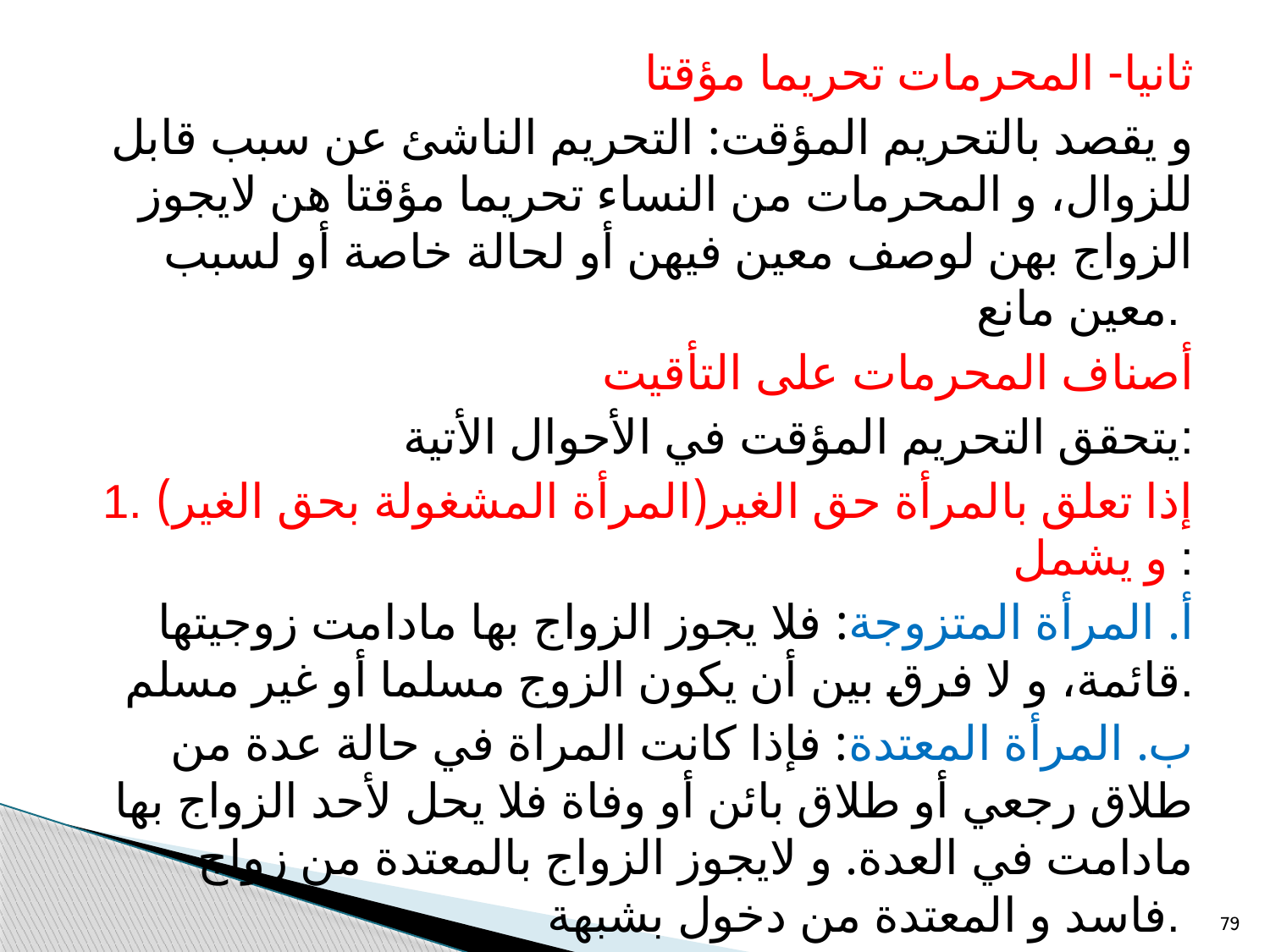

ثانيا- المحرمات تحريما مؤقتا
و يقصد بالتحريم المؤقت: التحريم الناشئ عن سبب قابل للزوال، و المحرمات من النساء تحريما مؤقتا هن لايجوز الزواج بهن لوصف معين فيهن أو لحالة خاصة أو لسبب معين مانع.
أصناف المحرمات على التأقيت
يتحقق التحريم المؤقت في الأحوال الأتية:
1. إذا تعلق بالمرأة حق الغير(المرأة المشغولة بحق الغير) و يشمل :
أ. المرأة المتزوجة: فلا يجوز الزواج بها مادامت زوجيتها قائمة، و لا فرق بين أن يكون الزوج مسلما أو غير مسلم.
ب. المرأة المعتدة: فإذا كانت المراة في حالة عدة من طلاق رجعي أو طلاق بائن أو وفاة فلا يحل لأحد الزواج بها مادامت في العدة. و لايجوز الزواج بالمعتدة من زواج فاسد و المعتدة من دخول بشبهة.

79